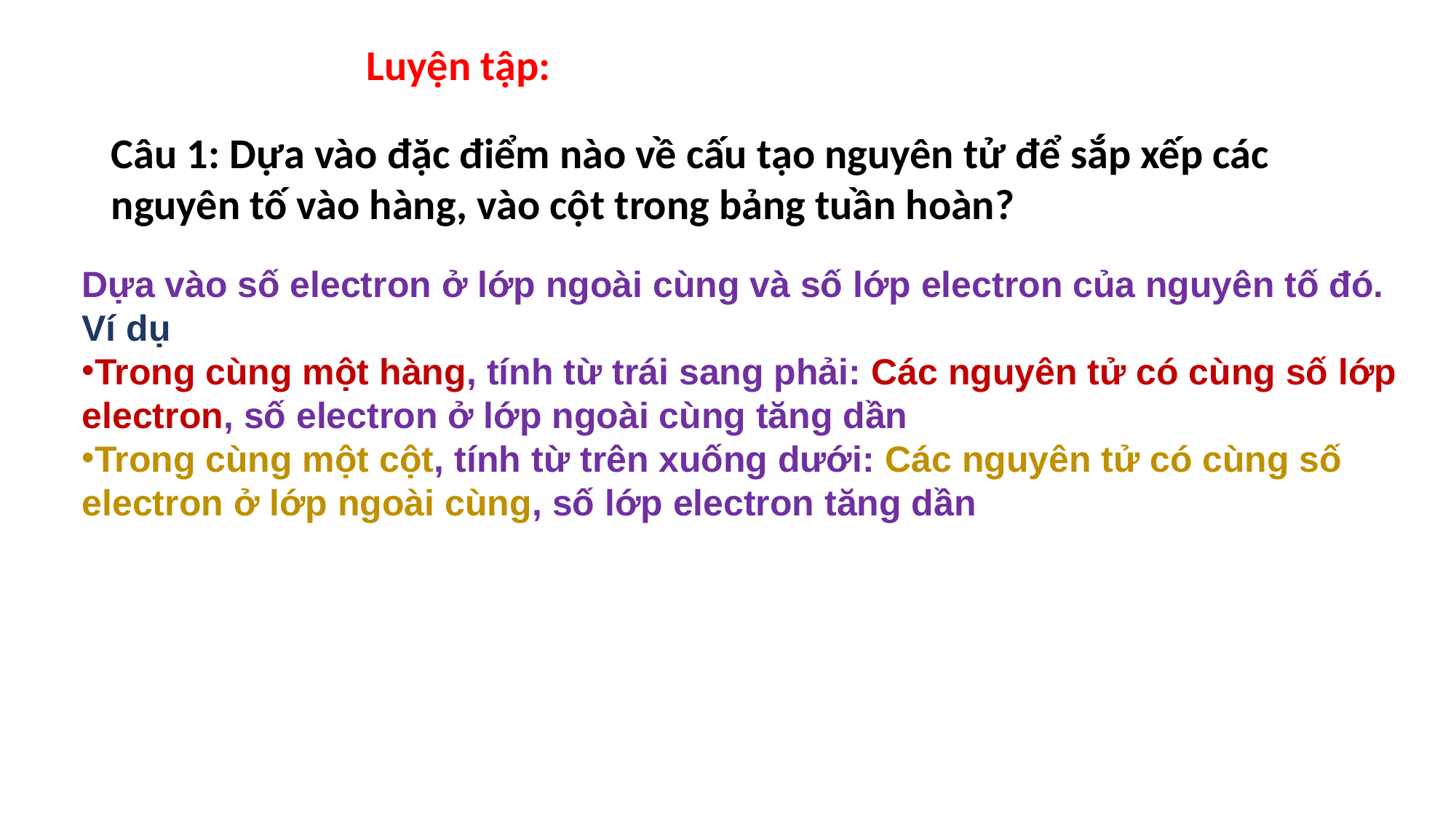

Luyện tập:
Câu 1: Dựa vào đặc điểm nào về cấu tạo nguyên tử để sắp xếp các nguyên tố vào hàng, vào cột trong bảng tuần hoàn?
Dựa vào số electron ở lớp ngoài cùng và số lớp electron của nguyên tố đó. Ví dụ
Trong cùng một hàng, tính từ trái sang phải: Các nguyên tử có cùng số lớp electron, số electron ở lớp ngoài cùng tăng dần
Trong cùng một cột, tính từ trên xuống dưới: Các nguyên tử có cùng số electron ở lớp ngoài cùng, số lớp electron tăng dần